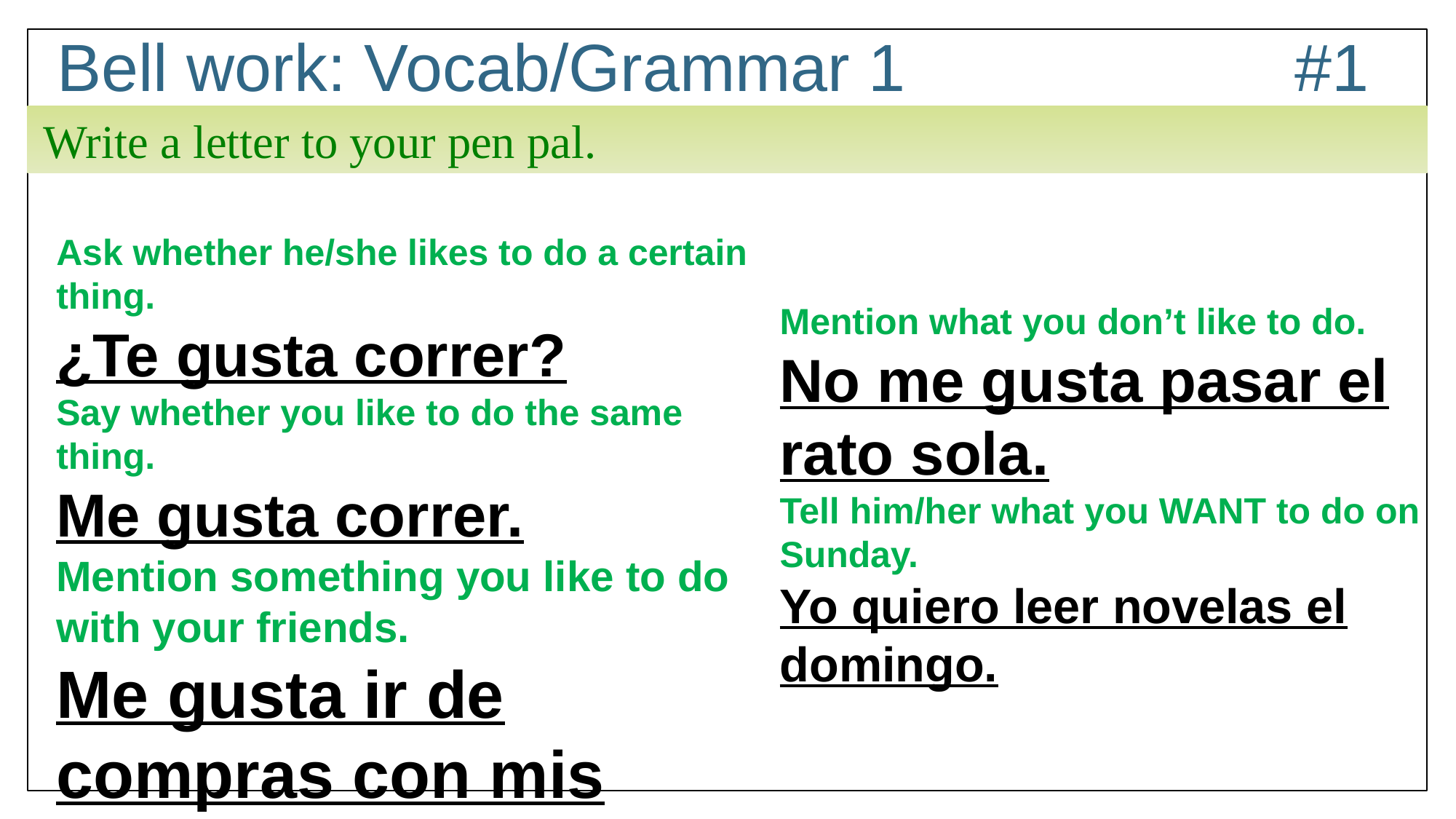

# Bell work: Vocab/Grammar 1         		  #1
Write a letter to your pen pal.
Ask whether he/she likes to do a certain thing.
¿Te gusta correr?
Say whether you like to do the same thing.
Me gusta correr.
Mention something you like to do with your friends.
Me gusta ir de compras con mis amigos.

Mention what you don’t like to do.
No me gusta pasar el rato sola.
Tell him/her what you WANT to do on Sunday.
Yo quiero leer novelas el domingo.